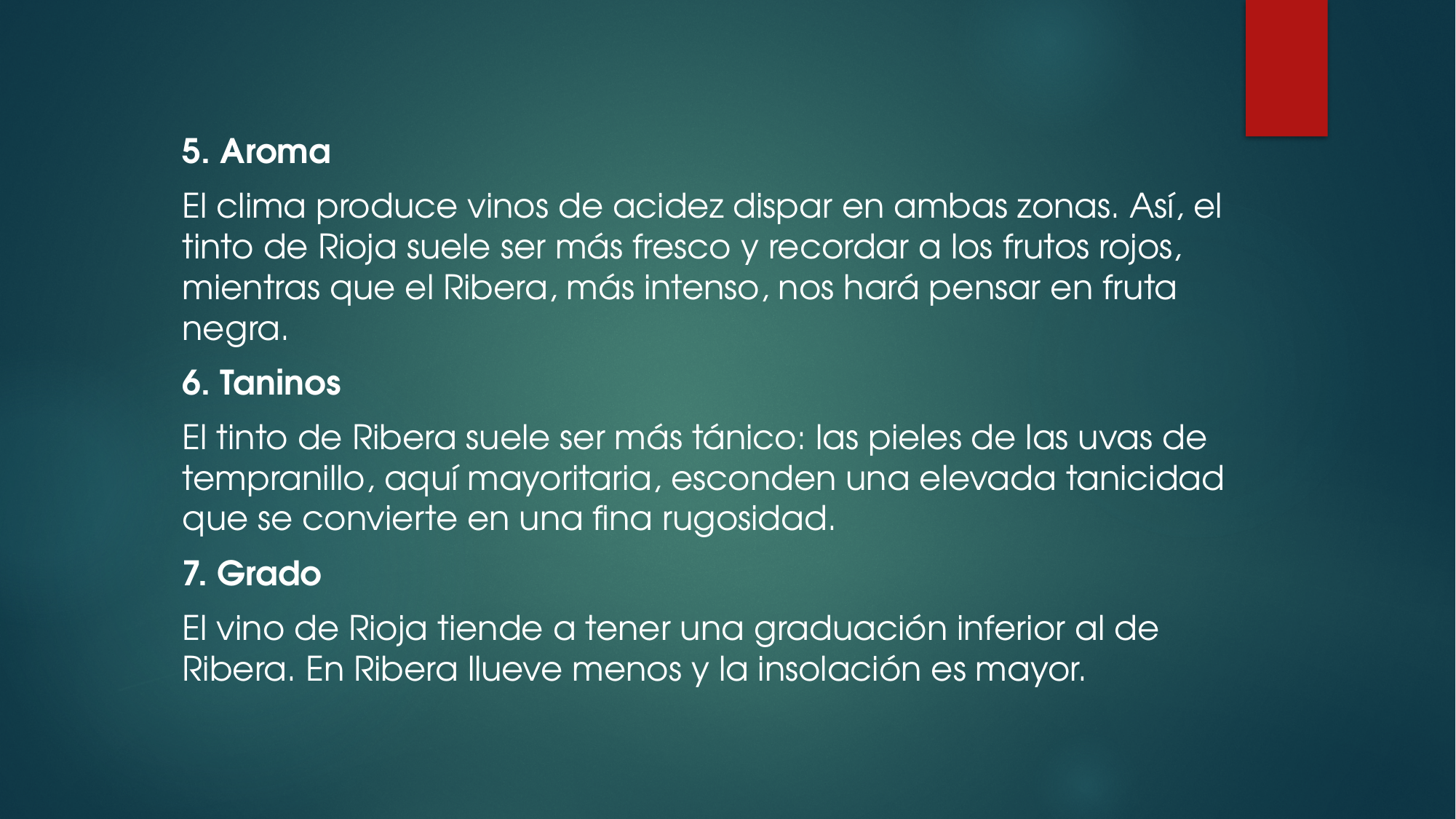

5. Aroma
El clima produce vinos de acidez dispar en ambas zonas. Así, el tinto de Rioja suele ser más fresco y recordar a los frutos rojos, mientras que el Ribera, más intenso, nos hará pensar en fruta negra.
6. Taninos
El tinto de Ribera suele ser más tánico: las pieles de las uvas de tempranillo, aquí mayoritaria, esconden una elevada tanicidad que se convierte en una fina rugosidad.
7. Grado
El vino de Rioja tiende a tener una graduación inferior al de Ribera. En Ribera llueve menos y la insolación es mayor.